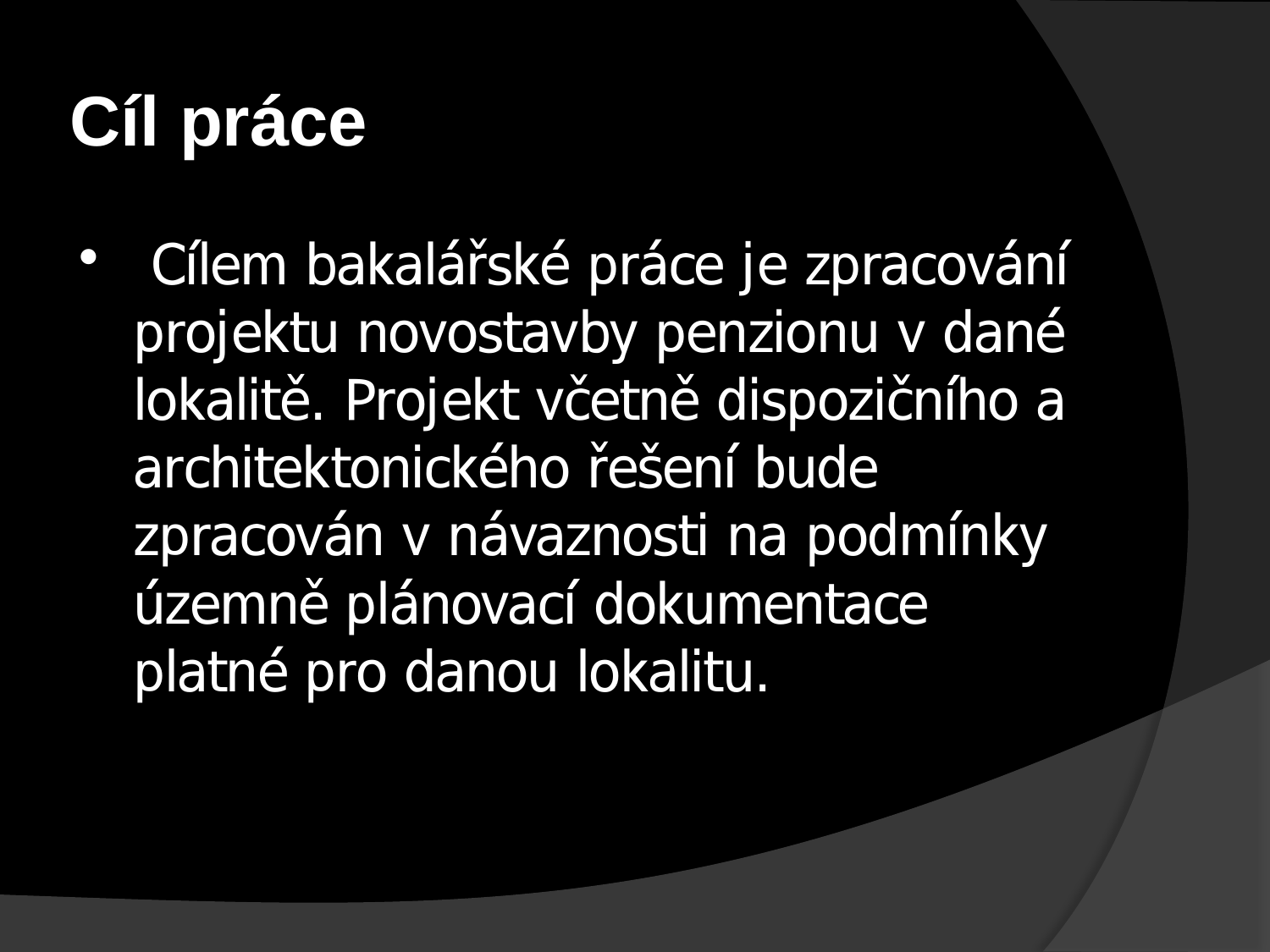

# Cíl práce
 Cílem bakalářské práce je zpracování projektu novostavby penzionu v dané lokalitě. Projekt včetně dispozičního a architektonického řešení bude zpracován v návaznosti na podmínky územně plánovací dokumentace platné pro danou lokalitu.